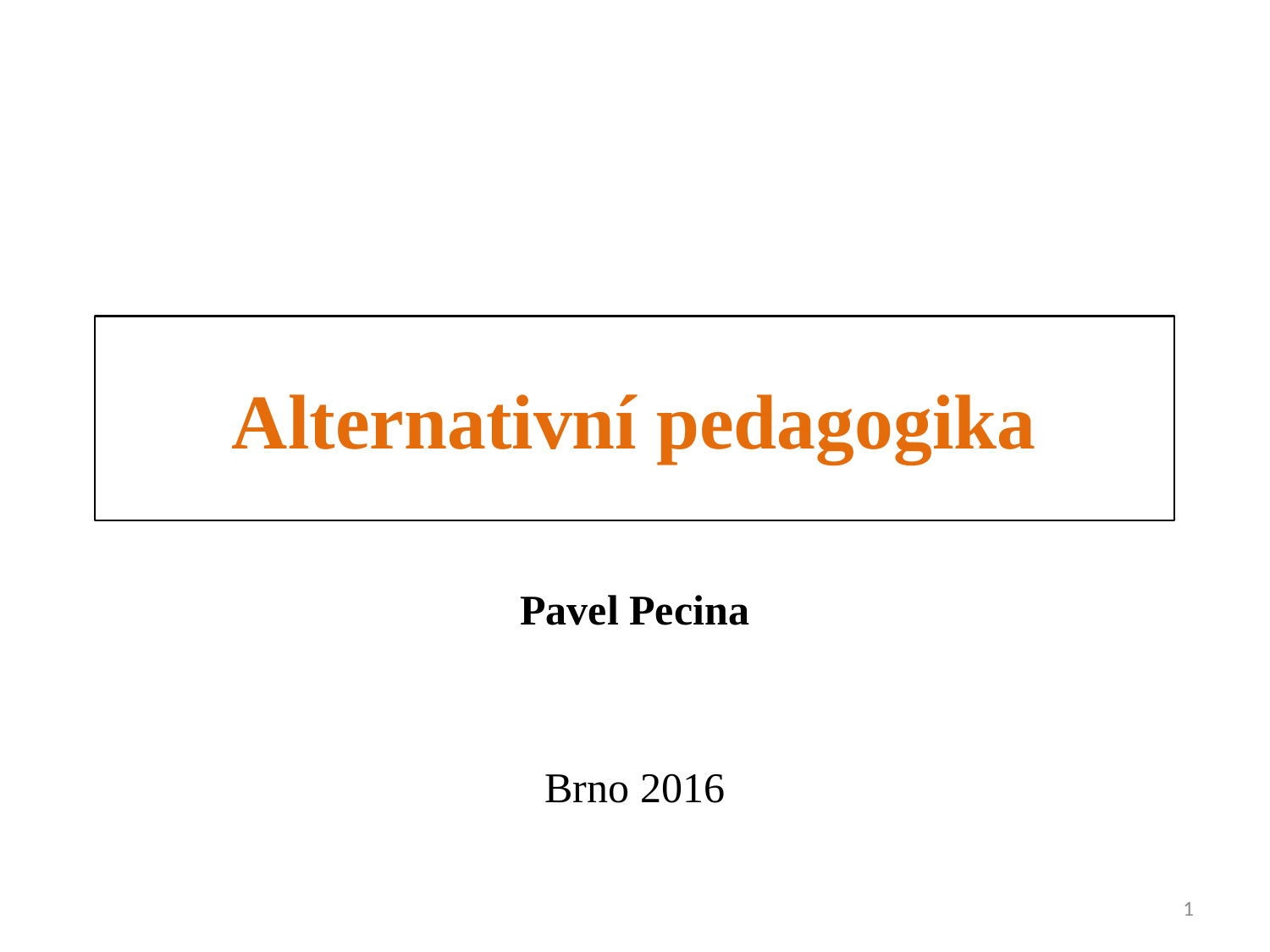

# Alternativní pedagogika
Pavel Pecina

Brno 2016
1